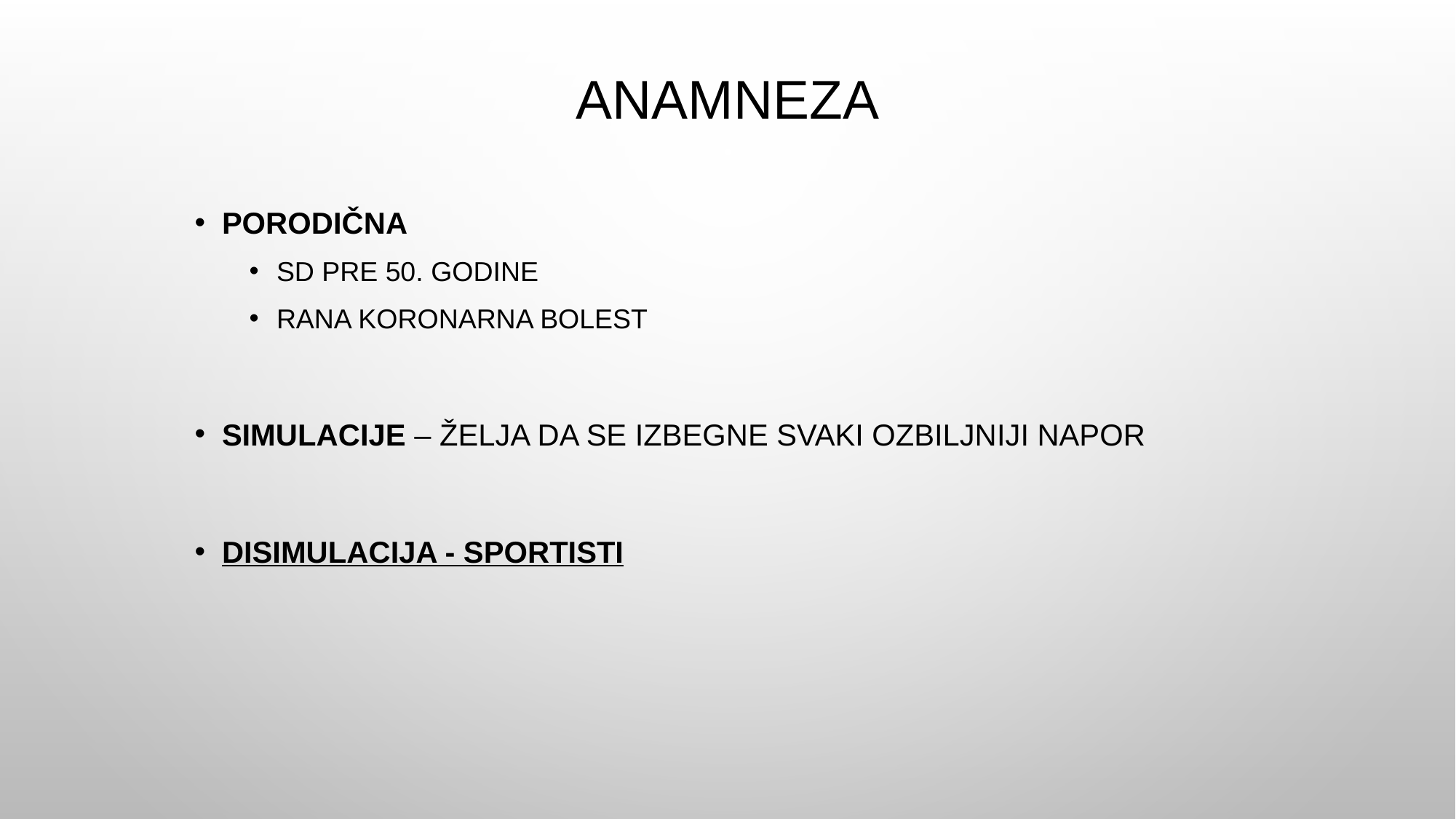

# Anamneza
Porodična
SD pre 50. godine
Rana koronarna bolest

Simulacije – želja da se izbegne svaki ozbiljniji napor

Disimulacija - sportisti